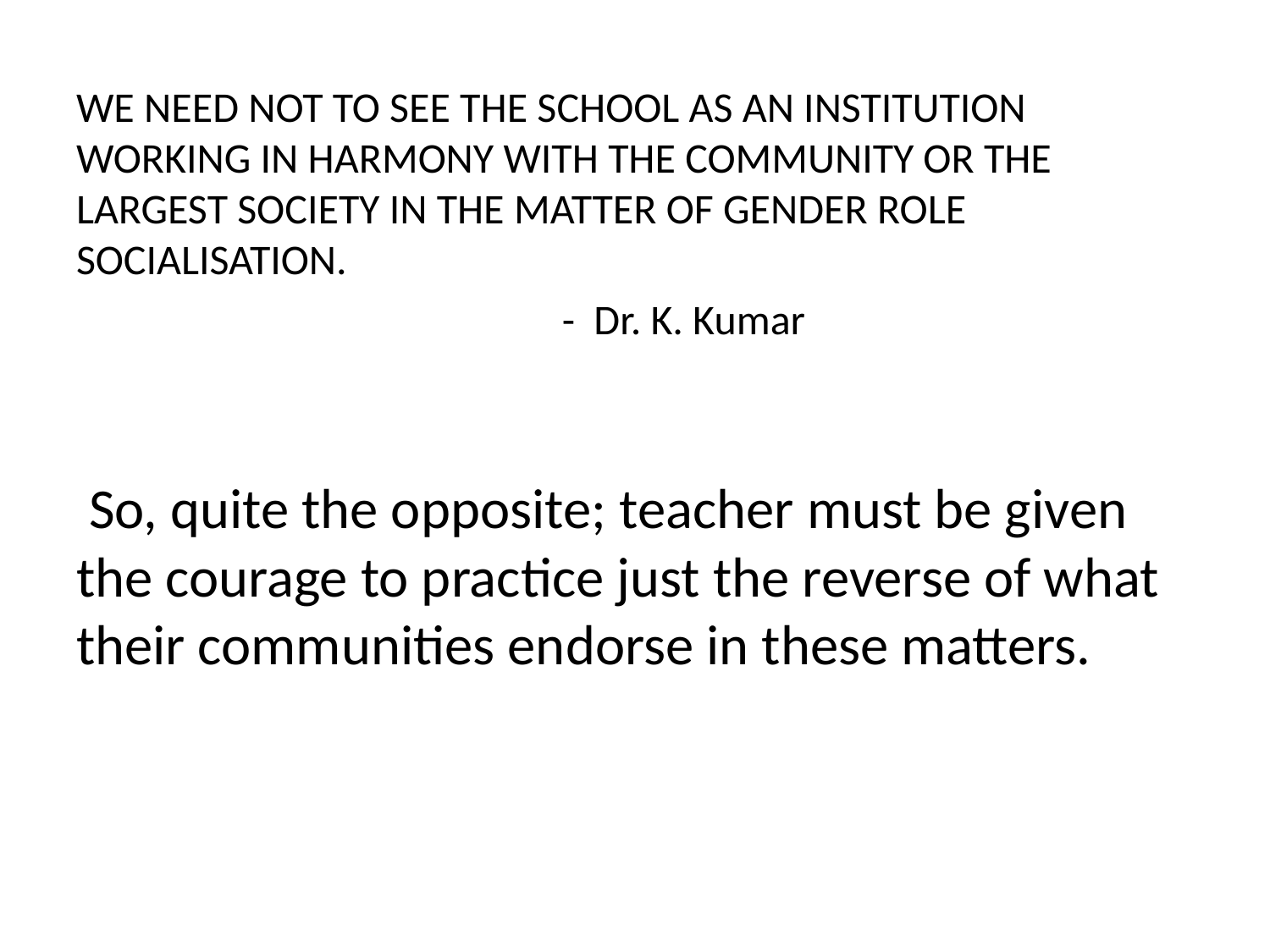

WE NEED NOT TO SEE THE SCHOOL AS AN INSTITUTION WORKING IN HARMONY WITH THE COMMUNITY OR THE LARGEST SOCIETY IN THE MATTER OF GENDER ROLE SOCIALISATION.
                                                   -  Dr. K. Kumar

 So, quite the opposite; teacher must be given the courage to practice just the reverse of what their communities endorse in these matters.